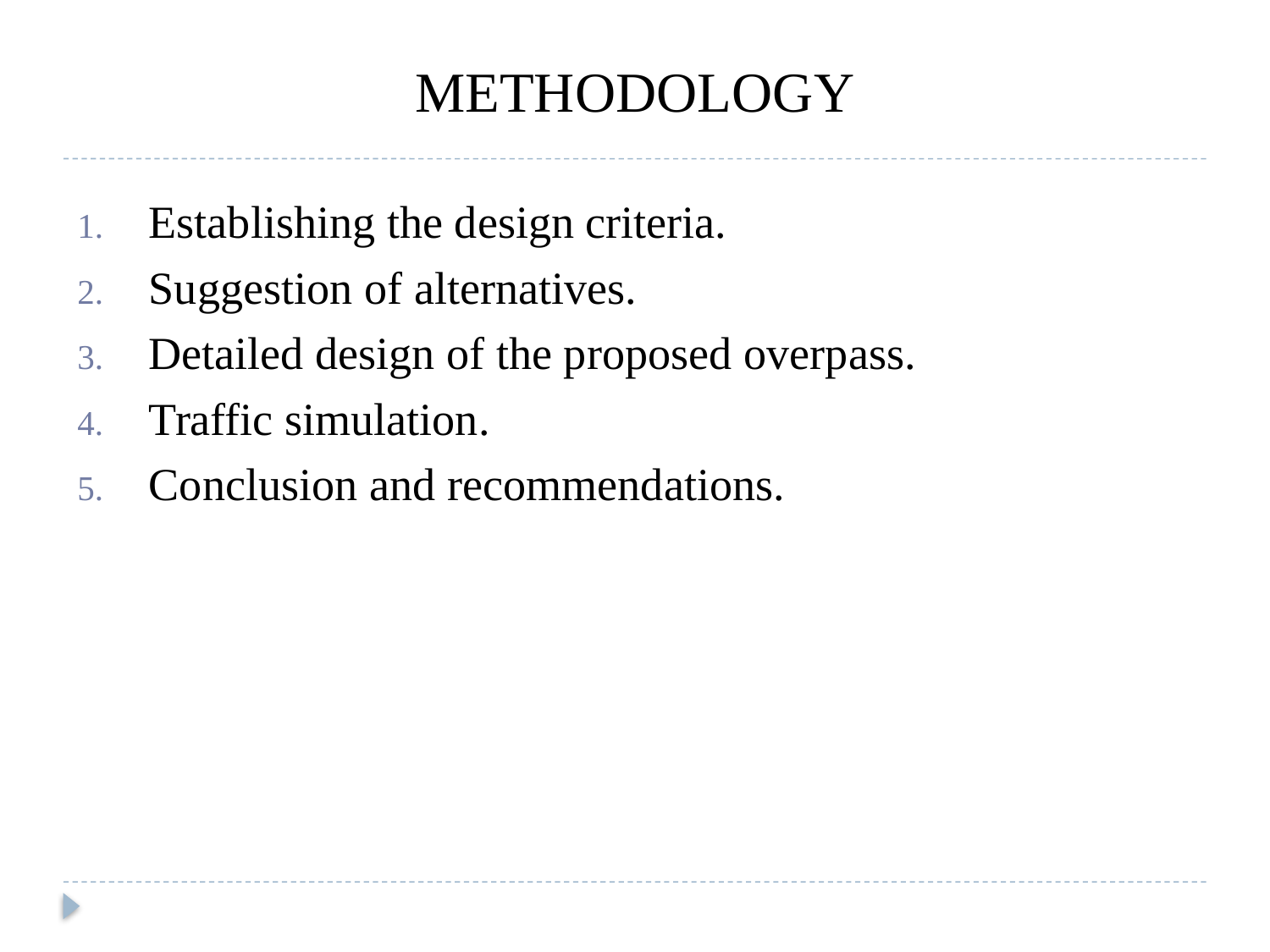

# METHODOLOGY
Establishing the design criteria.
Suggestion of alternatives.
Detailed design of the proposed overpass.
Traffic simulation.
Conclusion and recommendations.